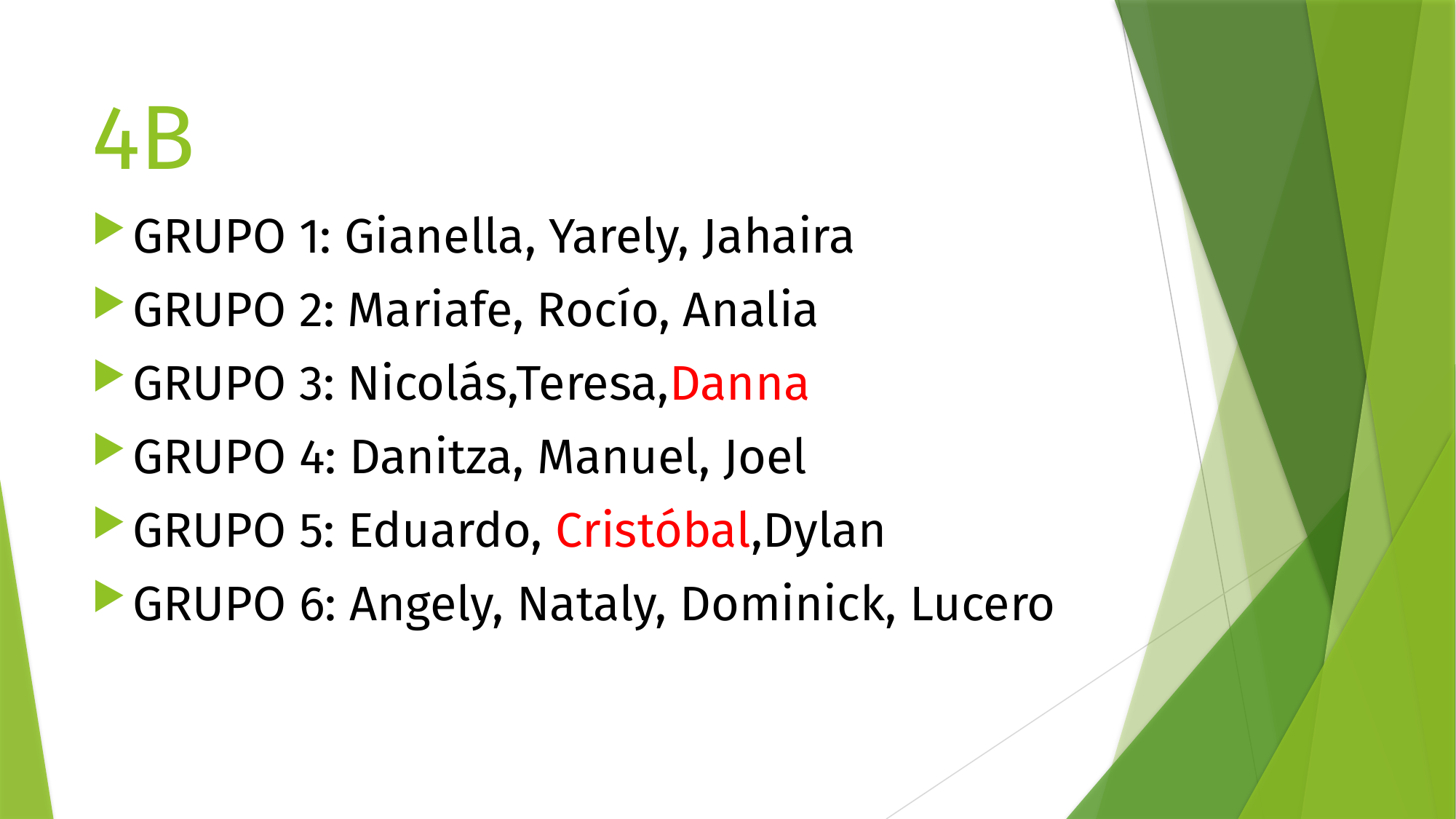

# 4B
GRUPO 1: Gianella, Yarely, Jahaira
GRUPO 2: Mariafe, Rocío, Analia
GRUPO 3: Nicolás,Teresa,Danna
GRUPO 4: Danitza, Manuel, Joel
GRUPO 5: Eduardo, Cristóbal,Dylan
GRUPO 6: Angely, Nataly, Dominick, Lucero